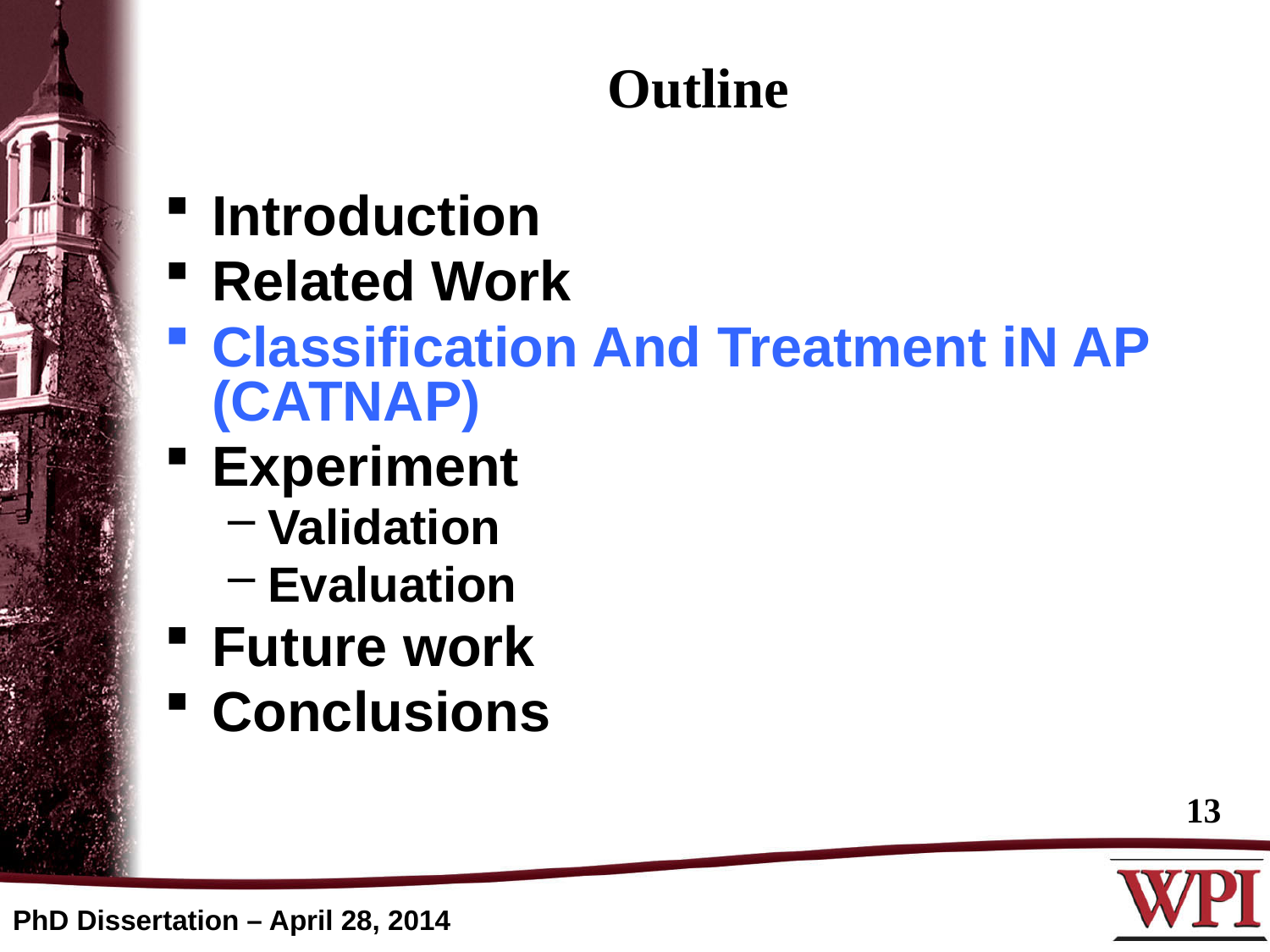

# Outline
Introduction
Related Work
Classification And Treatment iN AP (CATNAP)
Experiment
Validation
Evaluation
Future work
Conclusions
13
PhD Dissertation – April 28, 2014